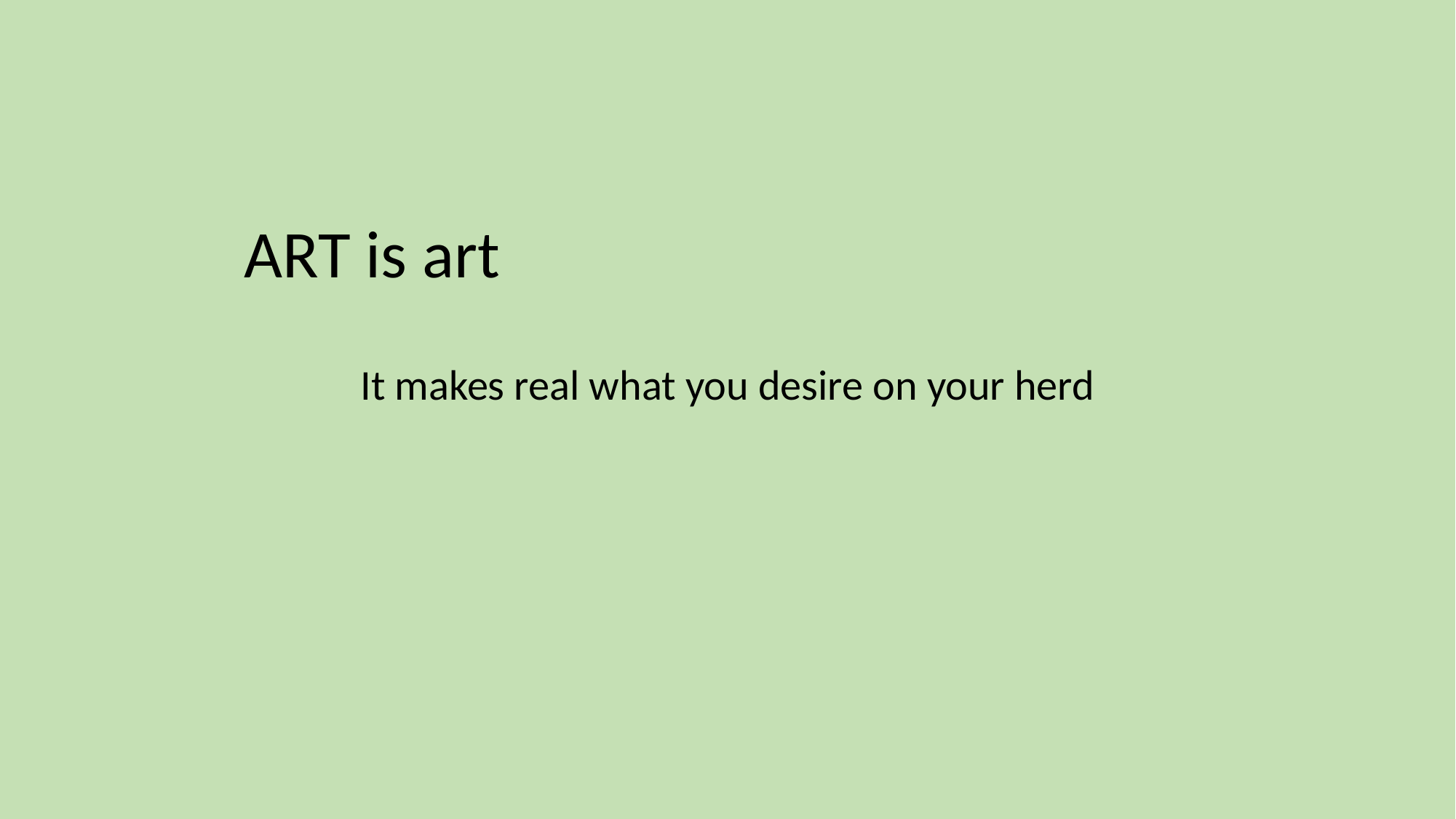

# ART is art
It makes real what you desire on your herd